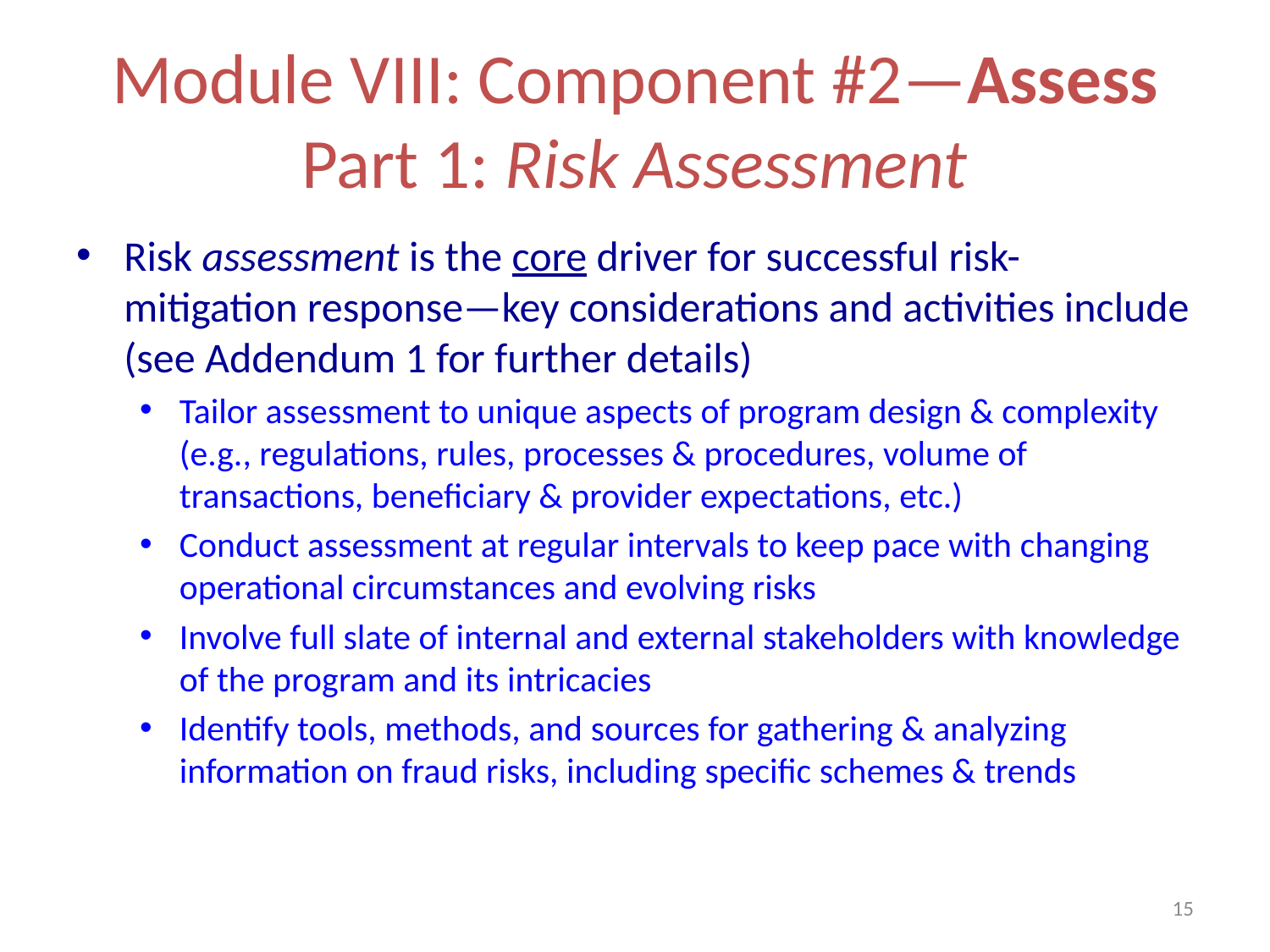

# Module VIII: Component #2—Assess Part 1: Risk Assessment
Risk assessment is the core driver for successful risk-mitigation response—key considerations and activities include (see Addendum 1 for further details)
Tailor assessment to unique aspects of program design & complexity (e.g., regulations, rules, processes & procedures, volume of transactions, beneficiary & provider expectations, etc.)
Conduct assessment at regular intervals to keep pace with changing operational circumstances and evolving risks
Involve full slate of internal and external stakeholders with knowledge of the program and its intricacies
Identify tools, methods, and sources for gathering & analyzing information on fraud risks, including specific schemes & trends

15